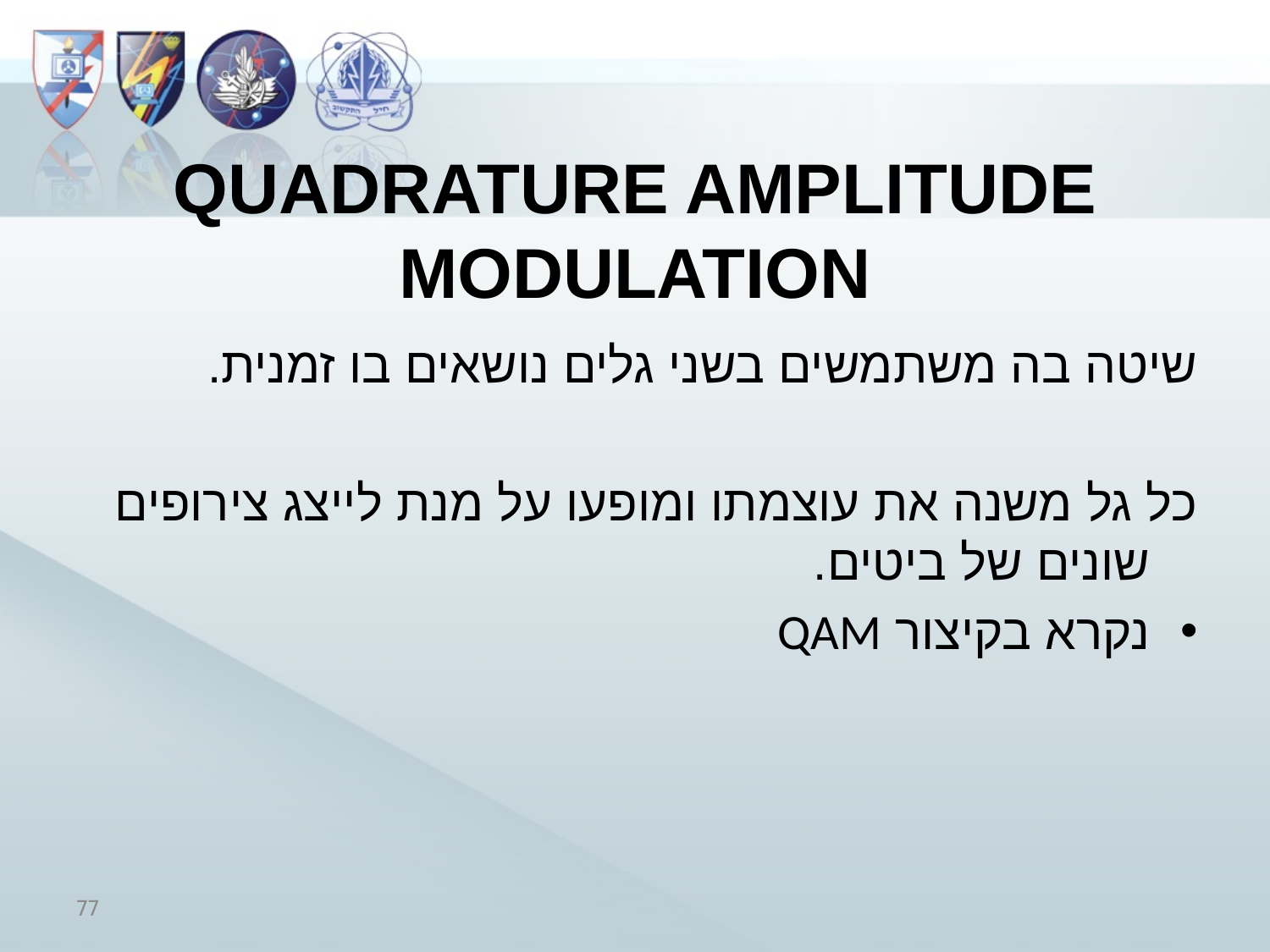

# Quadrature amplitude modulation
שיטה בה משתמשים בשני גלים נושאים בו זמנית.

כל גל משנה את עוצמתו ומופעו על מנת לייצג צירופים שונים של ביטים.
נקרא בקיצור QAM

77